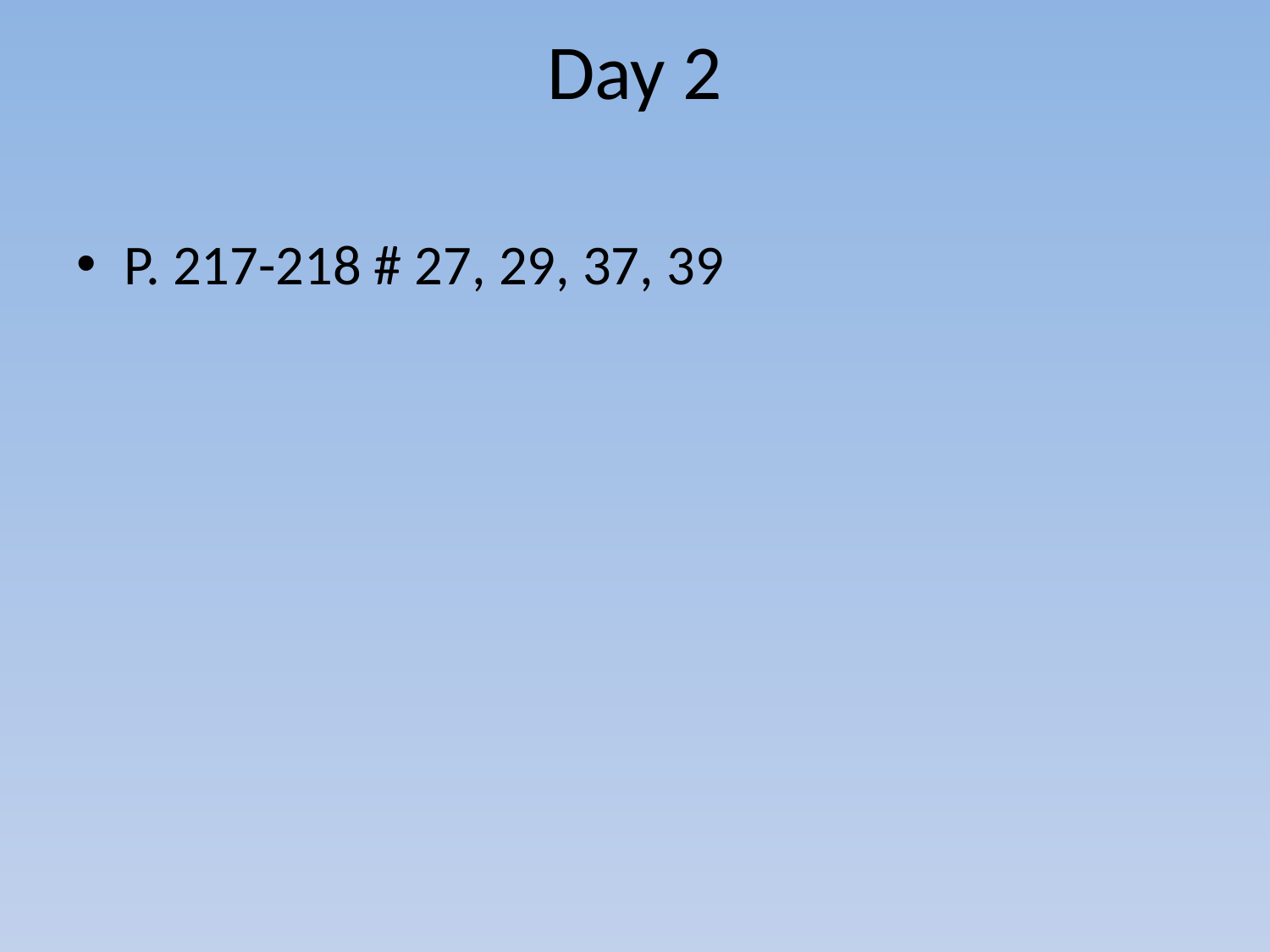

# Day 2
P. 217-218 # 27, 29, 37, 39